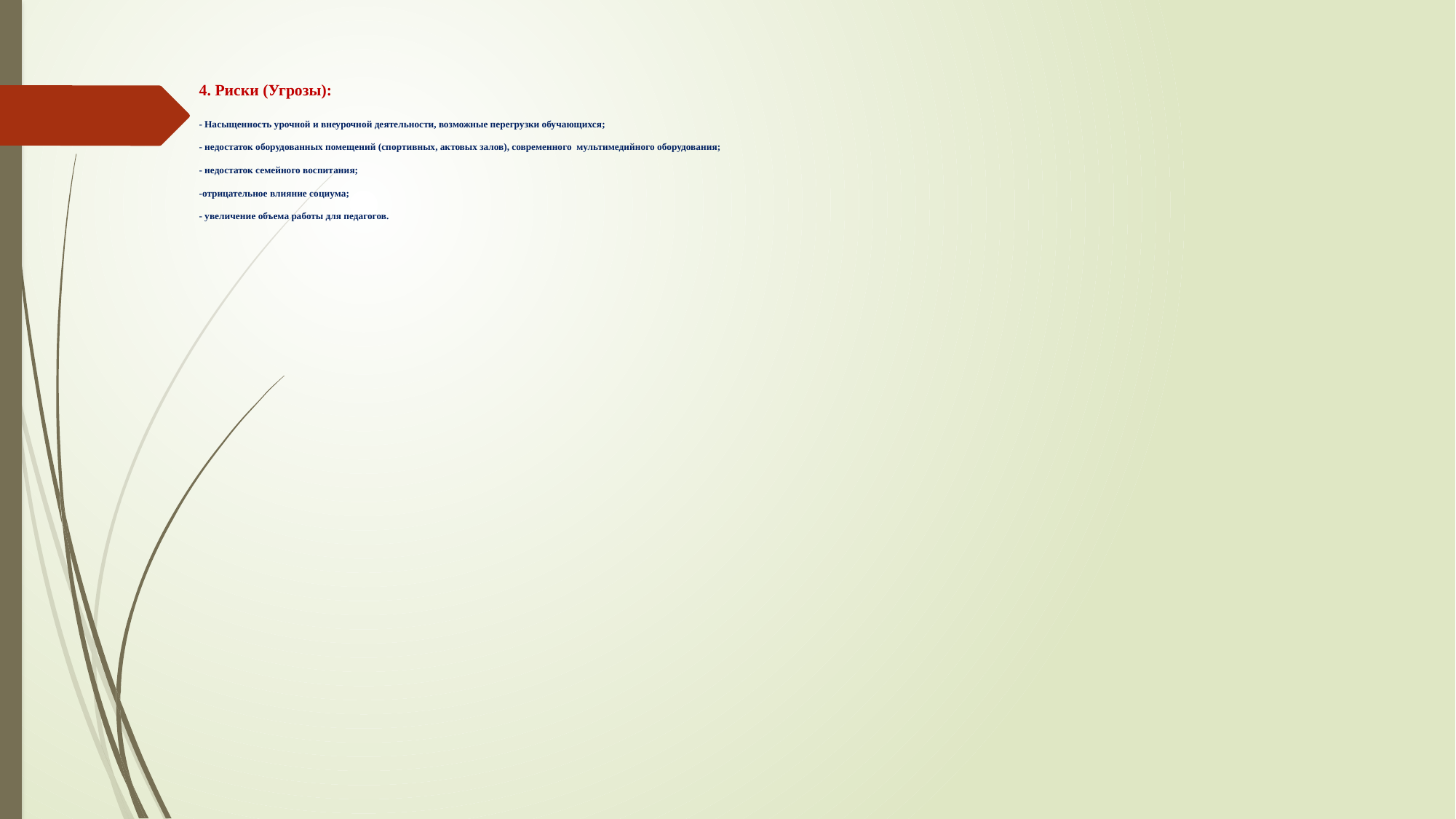

# 4. Риски (Угрозы): - Насыщенность урочной и внеурочной деятельности, возможные перегрузки обучающихся; - недостаток оборудованных помещений (спортивных, актовых залов), современного  мультимедийного оборудования; - недостаток семейного воспитания; -отрицательное влияние социума; - увеличение объема работы для педагогов.